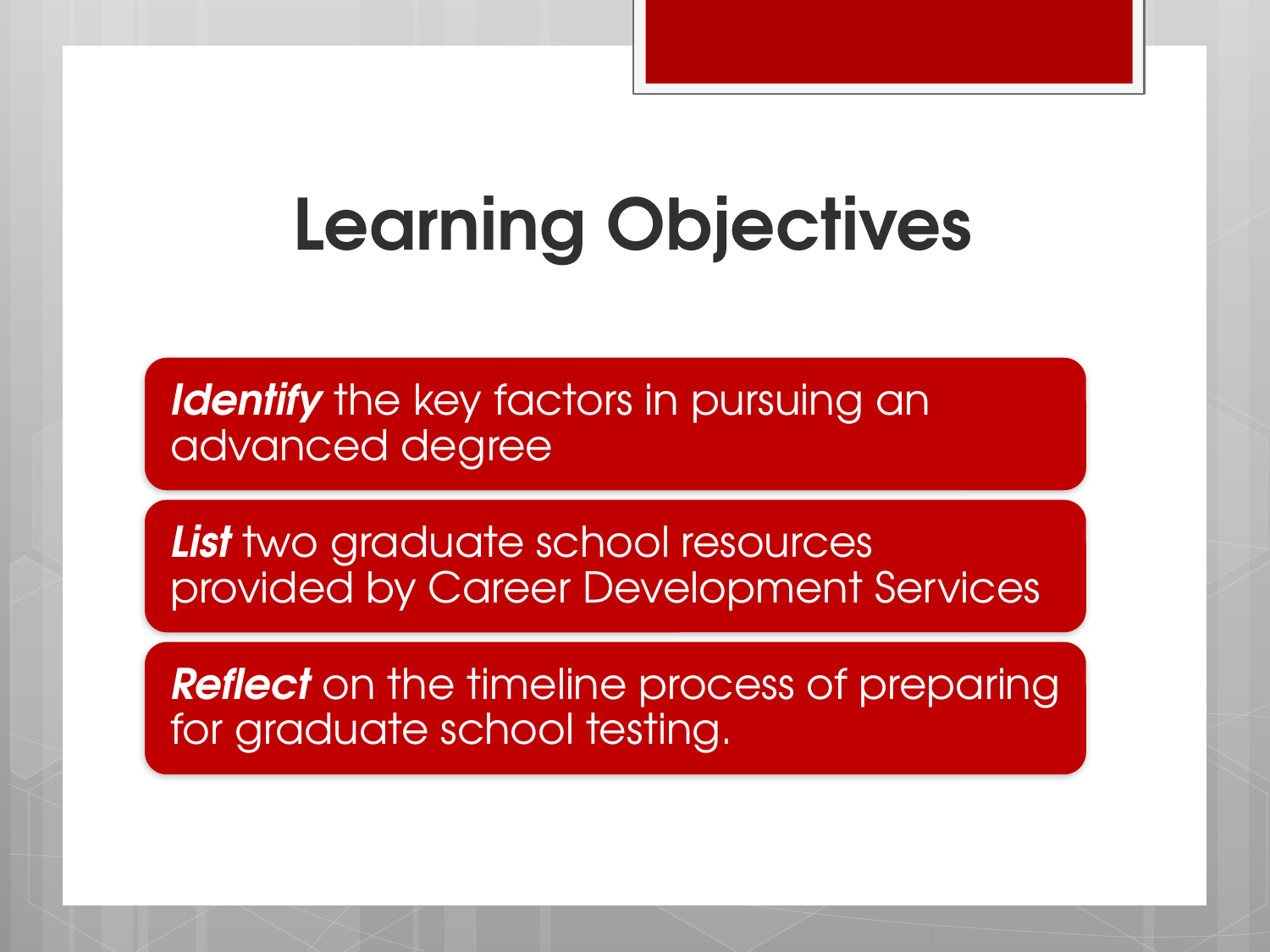

# Learning Objectives
Identify the key factors in pursuing an advanced degree
List two graduate school resources provided by Career Development Services
Reflect on the timeline process of preparing for graduate school testing.